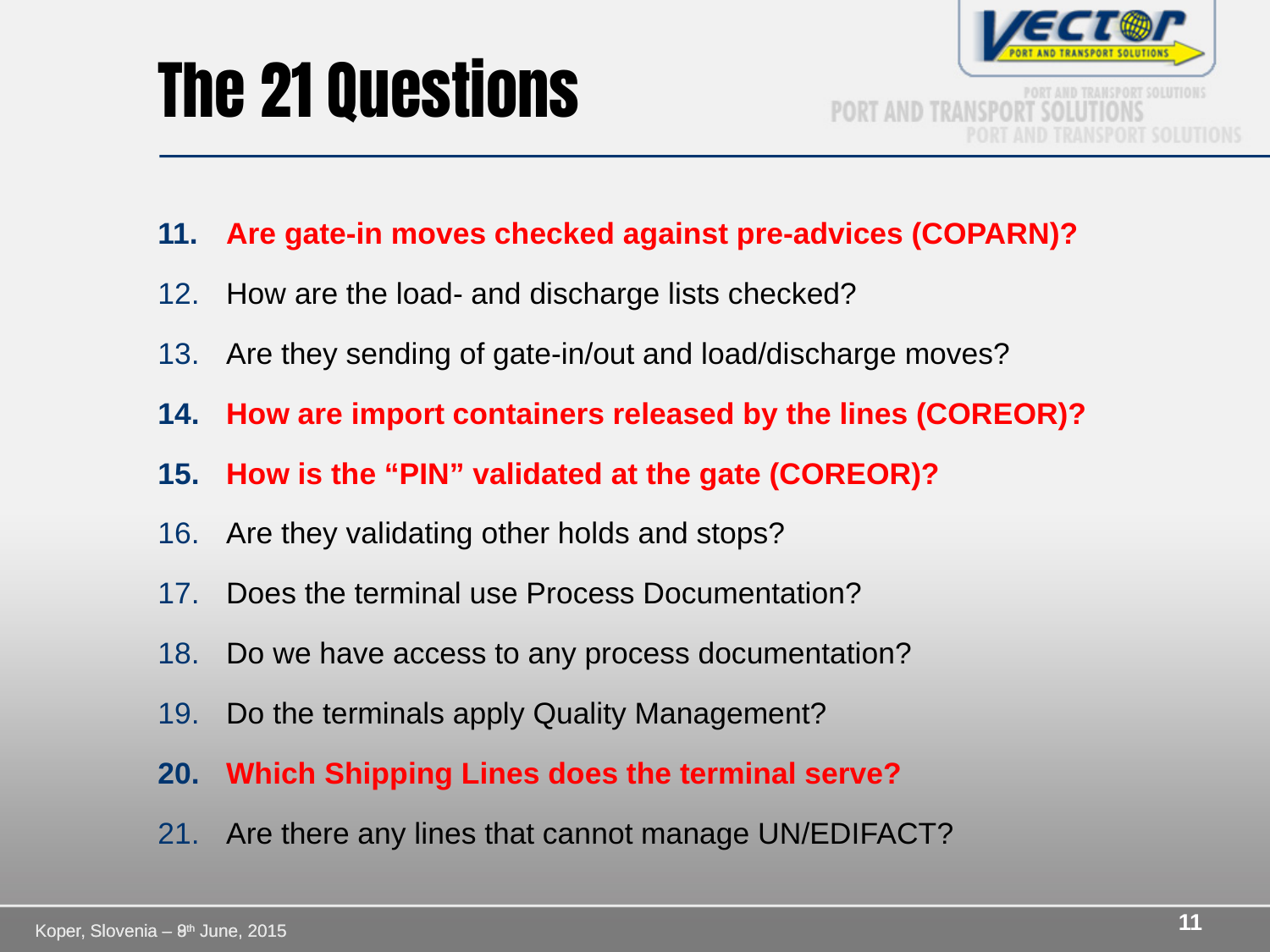

# The 21 Questions
Are gate-in moves checked against pre-advices (COPARN)?
How are the load- and discharge lists checked?
Are they sending of gate-in/out and load/discharge moves?
How are import containers released by the lines (COREOR)?
How is the “PIN” validated at the gate (COREOR)?
Are they validating other holds and stops?
Does the terminal use Process Documentation?
Do we have access to any process documentation?
Do the terminals apply Quality Management?
Which Shipping Lines does the terminal serve?
Are there any lines that cannot manage UN/EDIFACT?
11